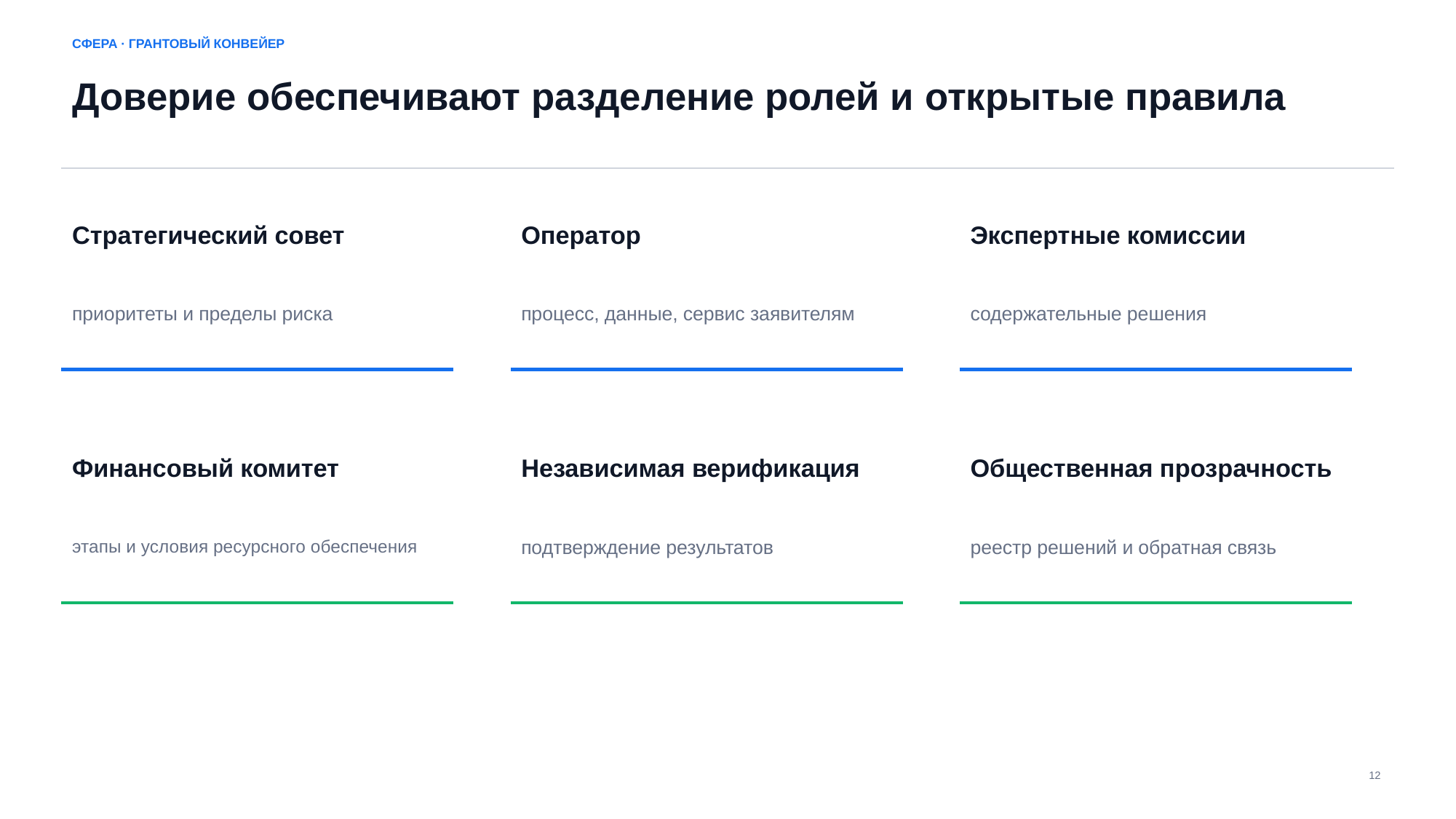

СФЕРА · ГРАНТОВЫЙ КОНВЕЙЕР
Доверие обеспечивают разделение ролей и открытые правила
Стратегический совет
Оператор
Экспертные комиссии
приоритеты и пределы риска
процесс, данные, сервис заявителям
содержательные решения
Финансовый комитет
Независимая верификация
Общественная прозрачность
этапы и условия ресурсного обеспечения
подтверждение результатов
реестр решений и обратная связь
12